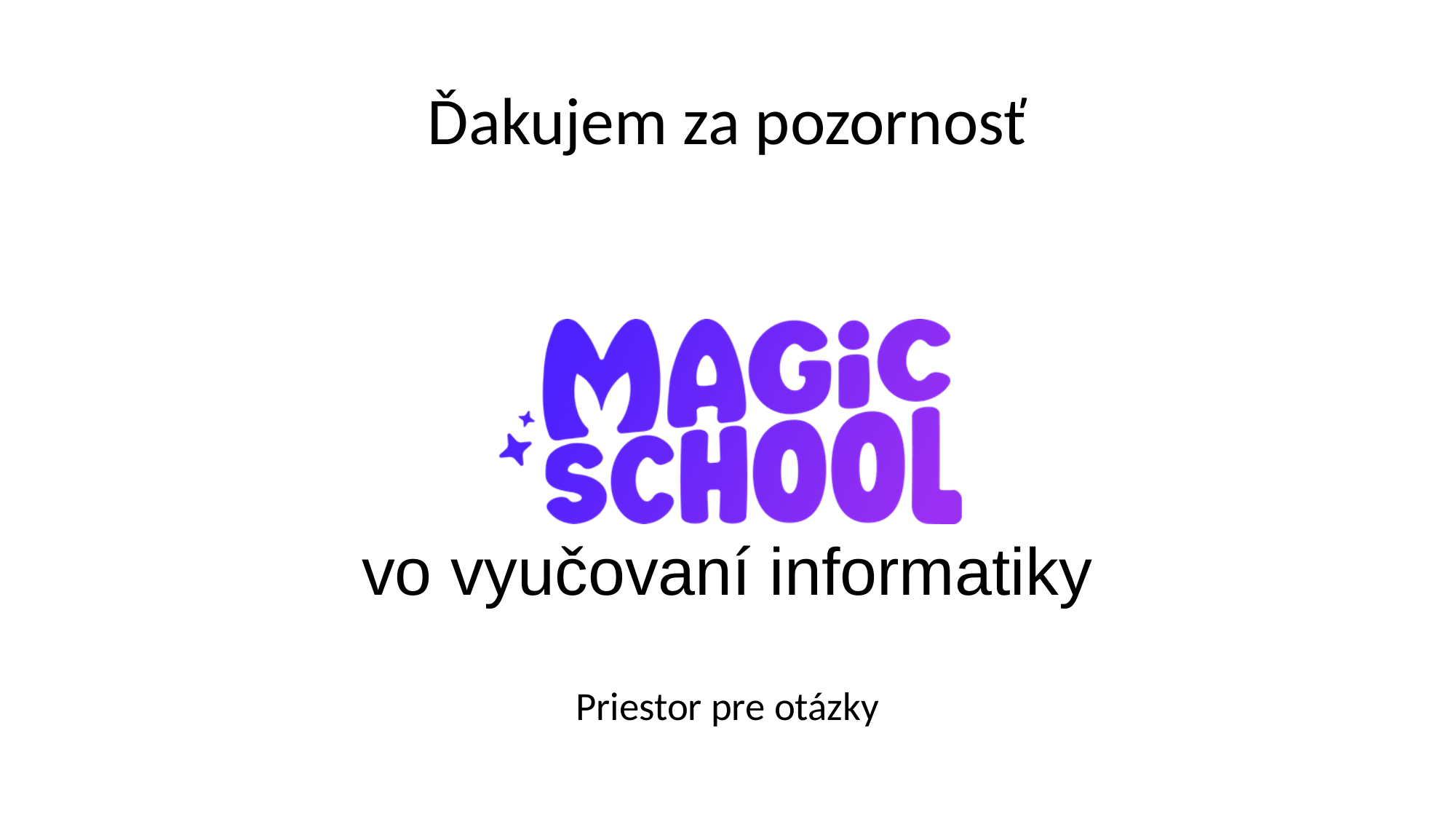

# Ďakujem za pozornosť

Priestor pre otázky

vo vyučovaní informatiky